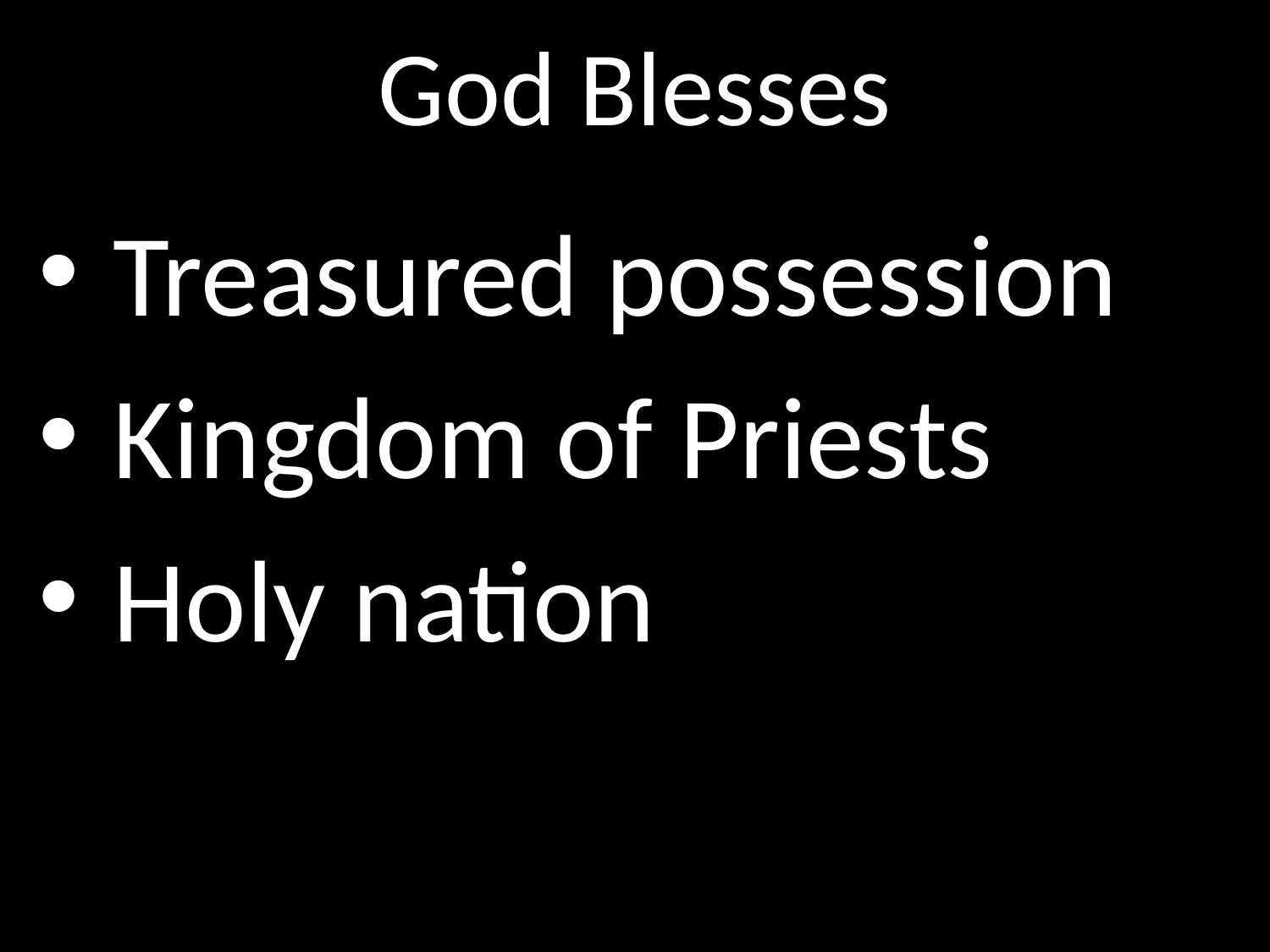

# God Blesses
GOD
 Treasured possession
 Kingdom of Priests
 Holy nation
GOD